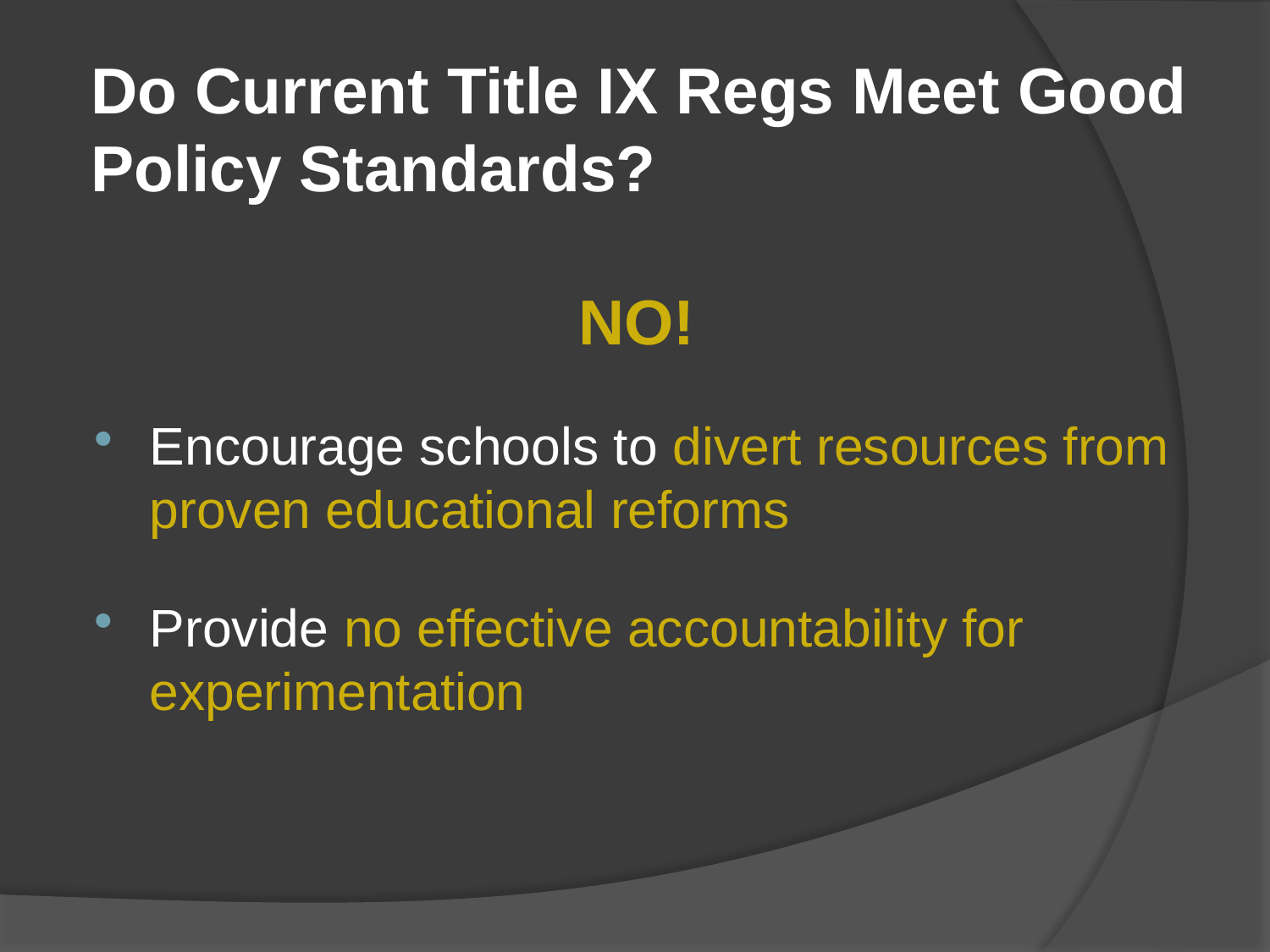

# Do Current Title IX Regs Meet Good Policy Standards?
NO!

Encourage schools to divert resources from proven educational reforms

Provide no effective accountability for experimentation